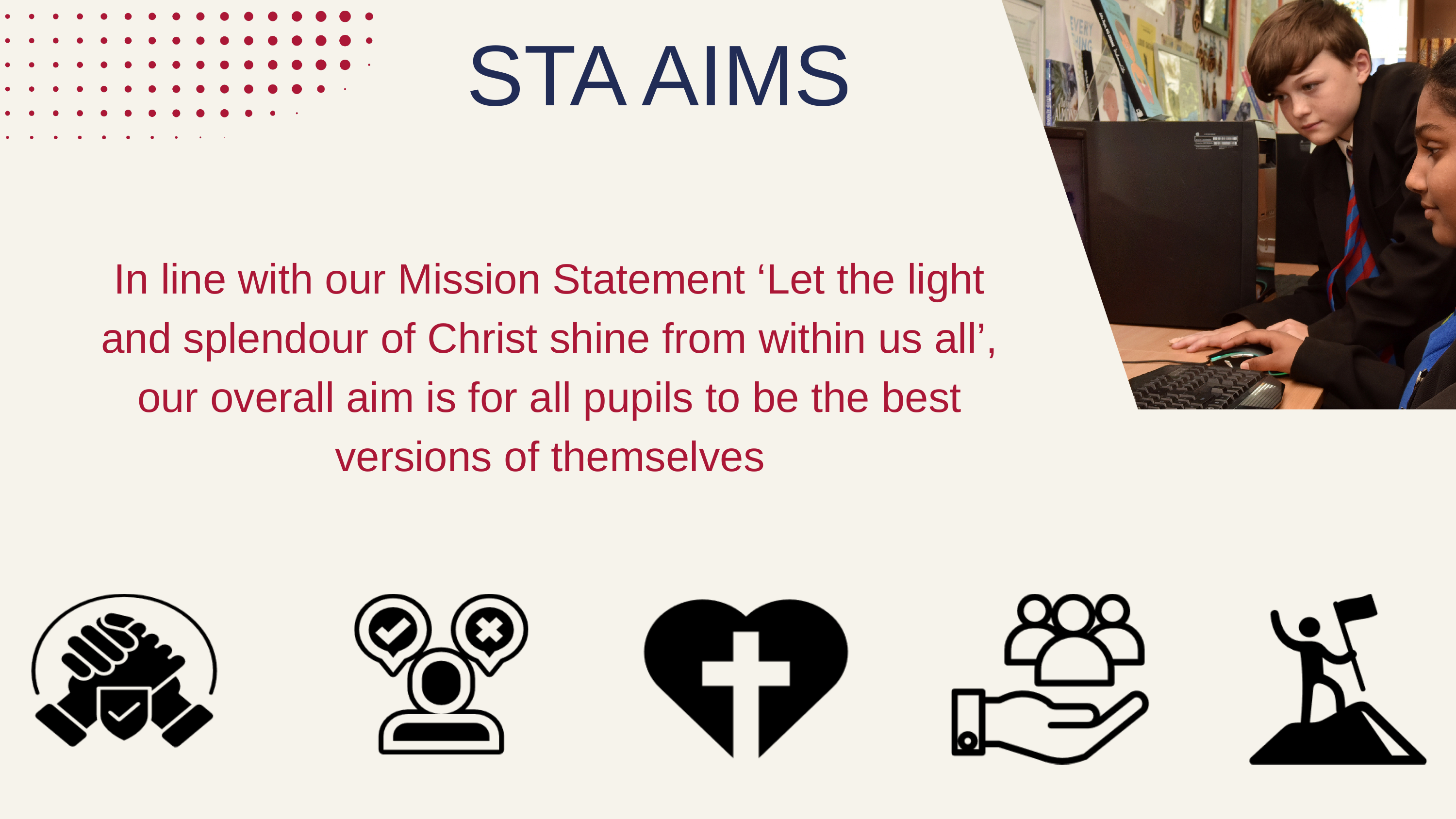

STA AIMS
In line with our Mission Statement ‘Let the light and splendour of Christ shine from within us all’, our overall aim is for all pupils to be the best versions of themselves